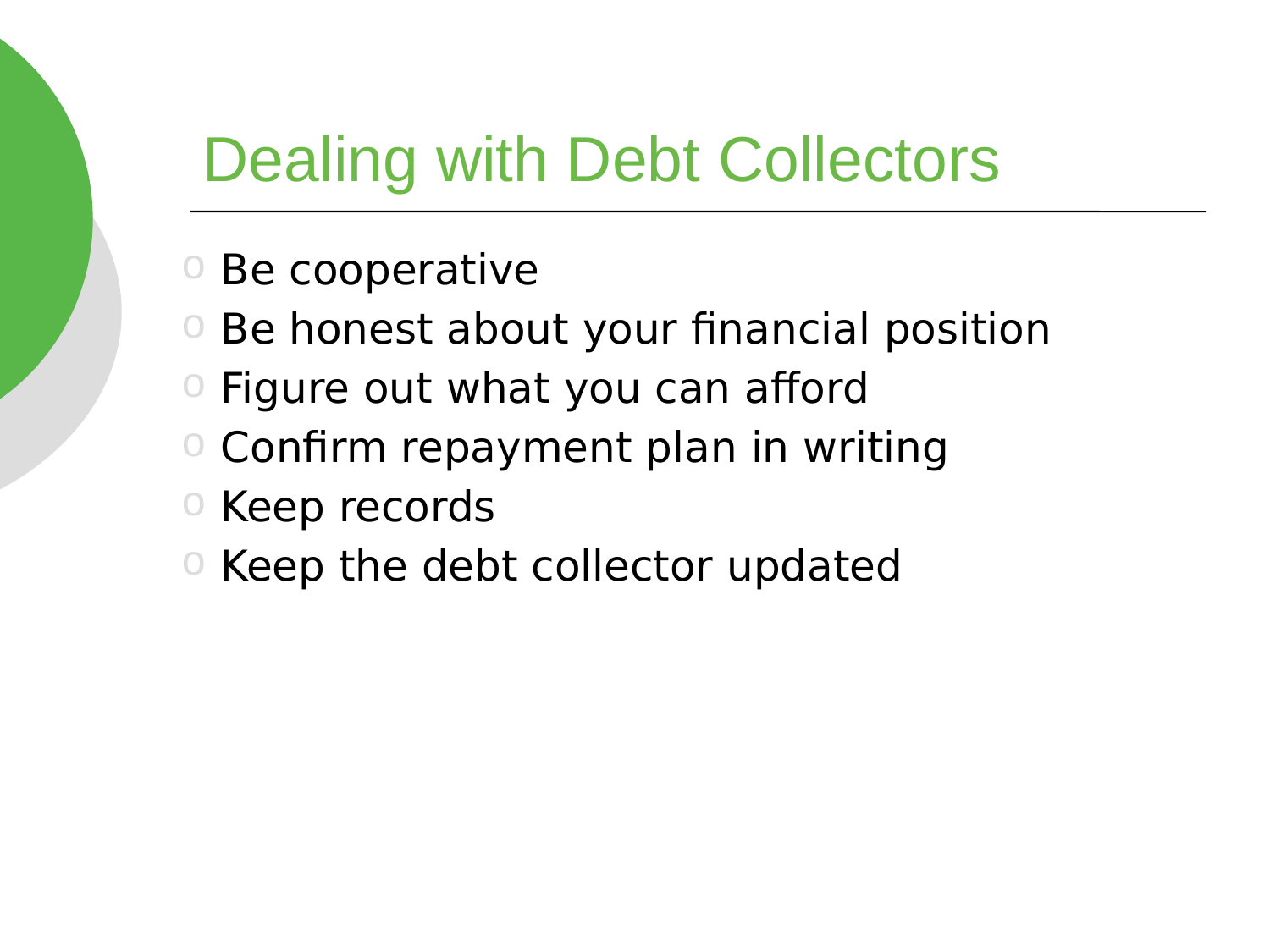

# Dealing with Debt Collectors
Be cooperative
Be honest about your financial position
Figure out what you can afford
Confirm repayment plan in writing
Keep records
Keep the debt collector updated